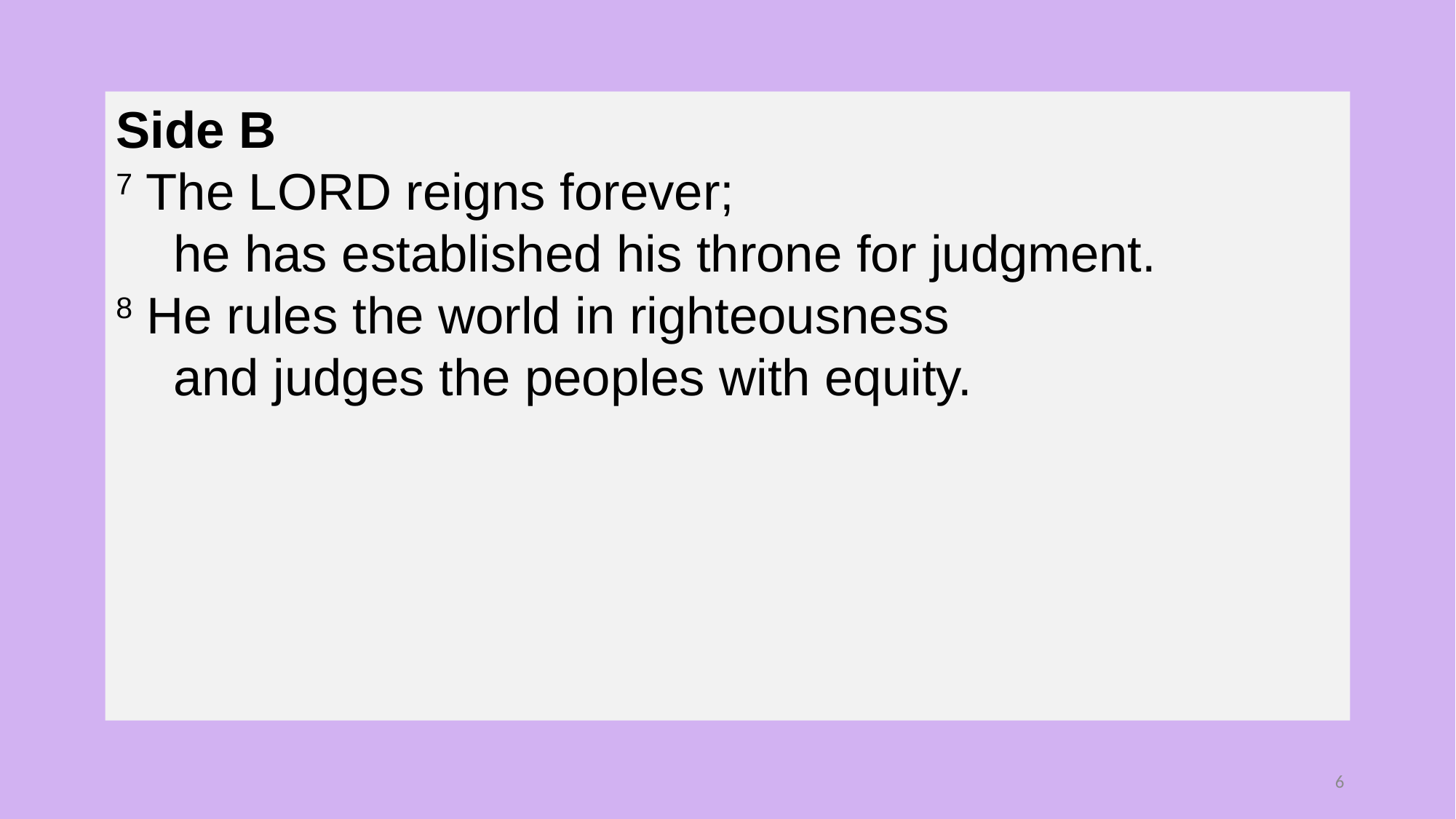

Side B
7 The LORD reigns forever;
    he has established his throne for judgment.
8 He rules the world in righteousness
    and judges the peoples with equity.

6